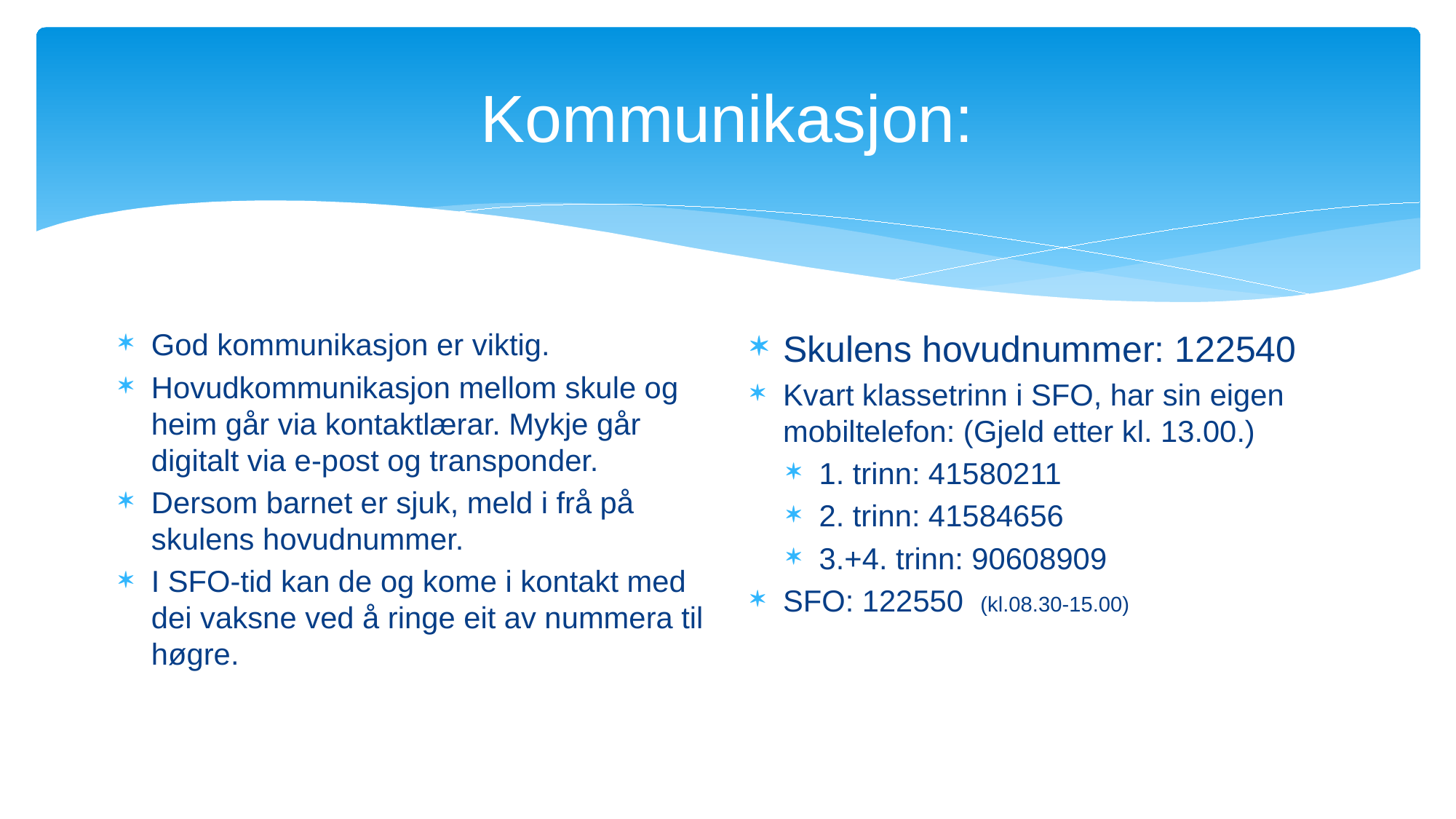

# Kommunikasjon:
God kommunikasjon er viktig.
Hovudkommunikasjon mellom skule og heim går via kontaktlærar. Mykje går digitalt via e-post og transponder.
Dersom barnet er sjuk, meld i frå på skulens hovudnummer.
I SFO-tid kan de og kome i kontakt med dei vaksne ved å ringe eit av nummera til høgre.

Skulens hovudnummer: 122540
Kvart klassetrinn i SFO, har sin eigen mobiltelefon: (Gjeld etter kl. 13.00.)
1. trinn: 41580211
2. trinn: 41584656
3.+4. trinn: 90608909
SFO: 122550  (kl.08.30-15.00)